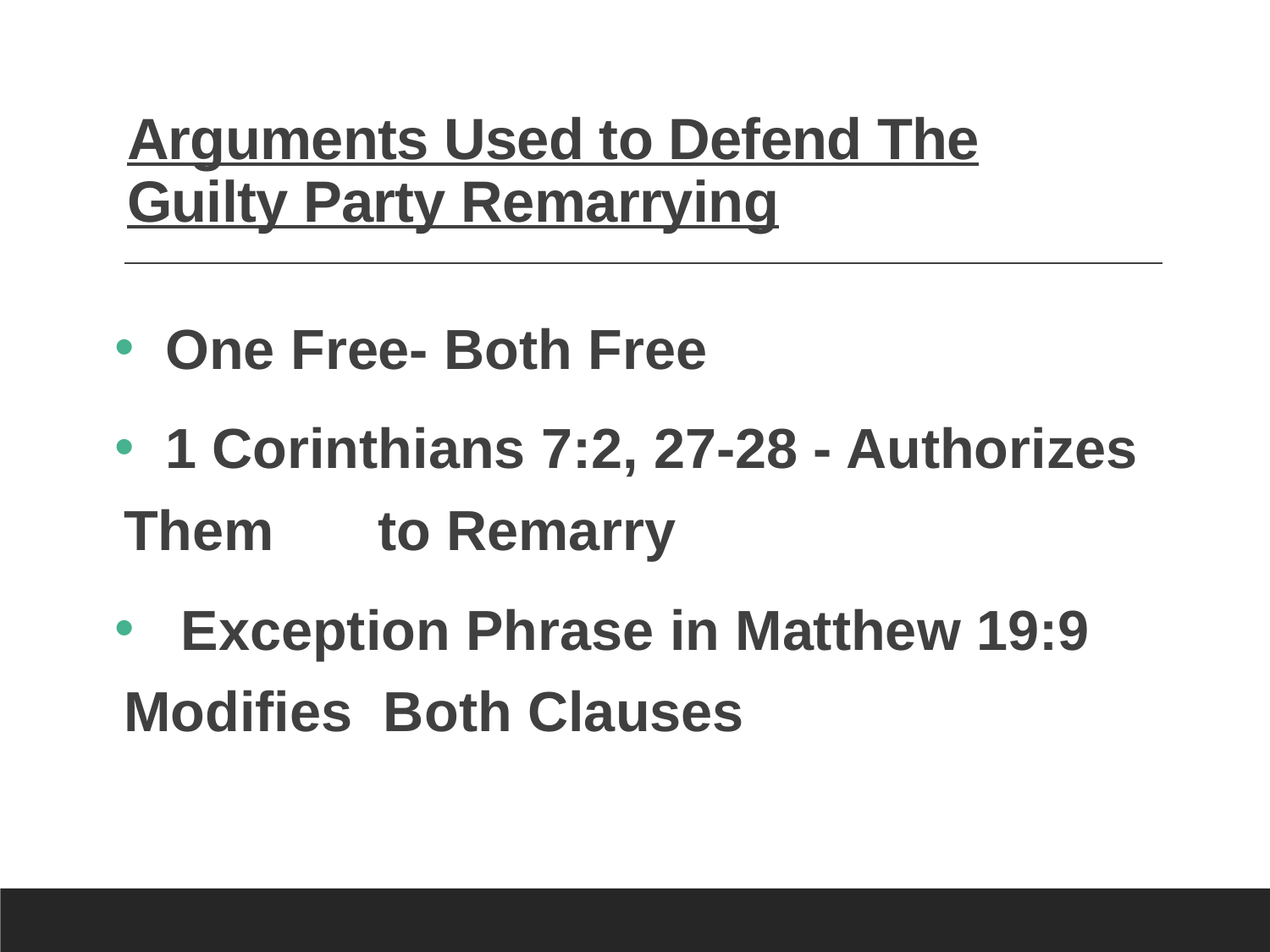

# Arguments Used to Defend The Guilty Party Remarrying
  One Free- Both Free
  1 Corinthians 7:2, 27-28 - Authorizes Them 	to Remarry
   Exception Phrase in Matthew 19:9 	Modifies  Both Clauses